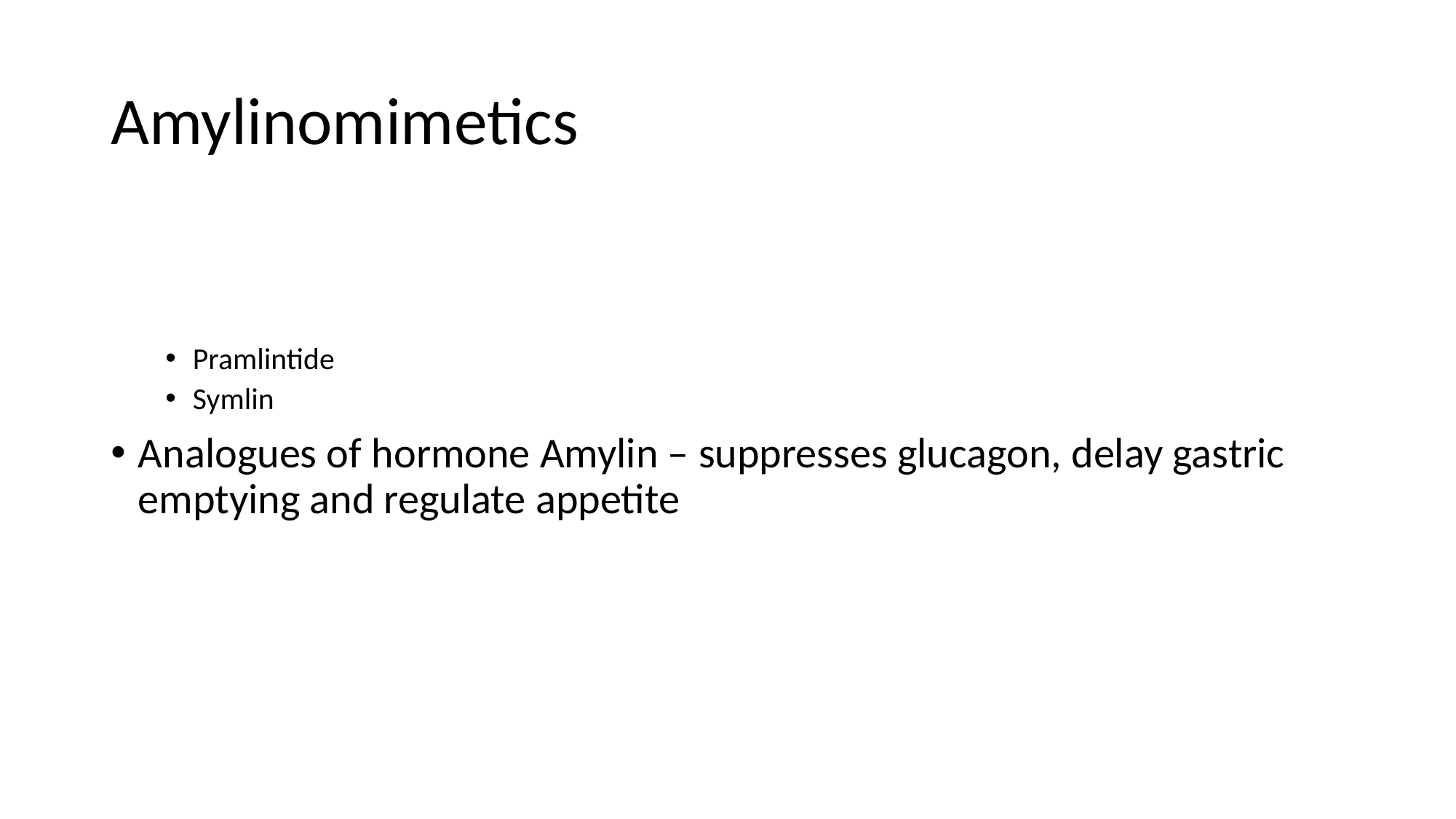

# Amylinomimetics

Pramlintide
Symlin
Analogues of hormone Amylin – suppresses glucagon, delay gastric emptying and regulate appetite